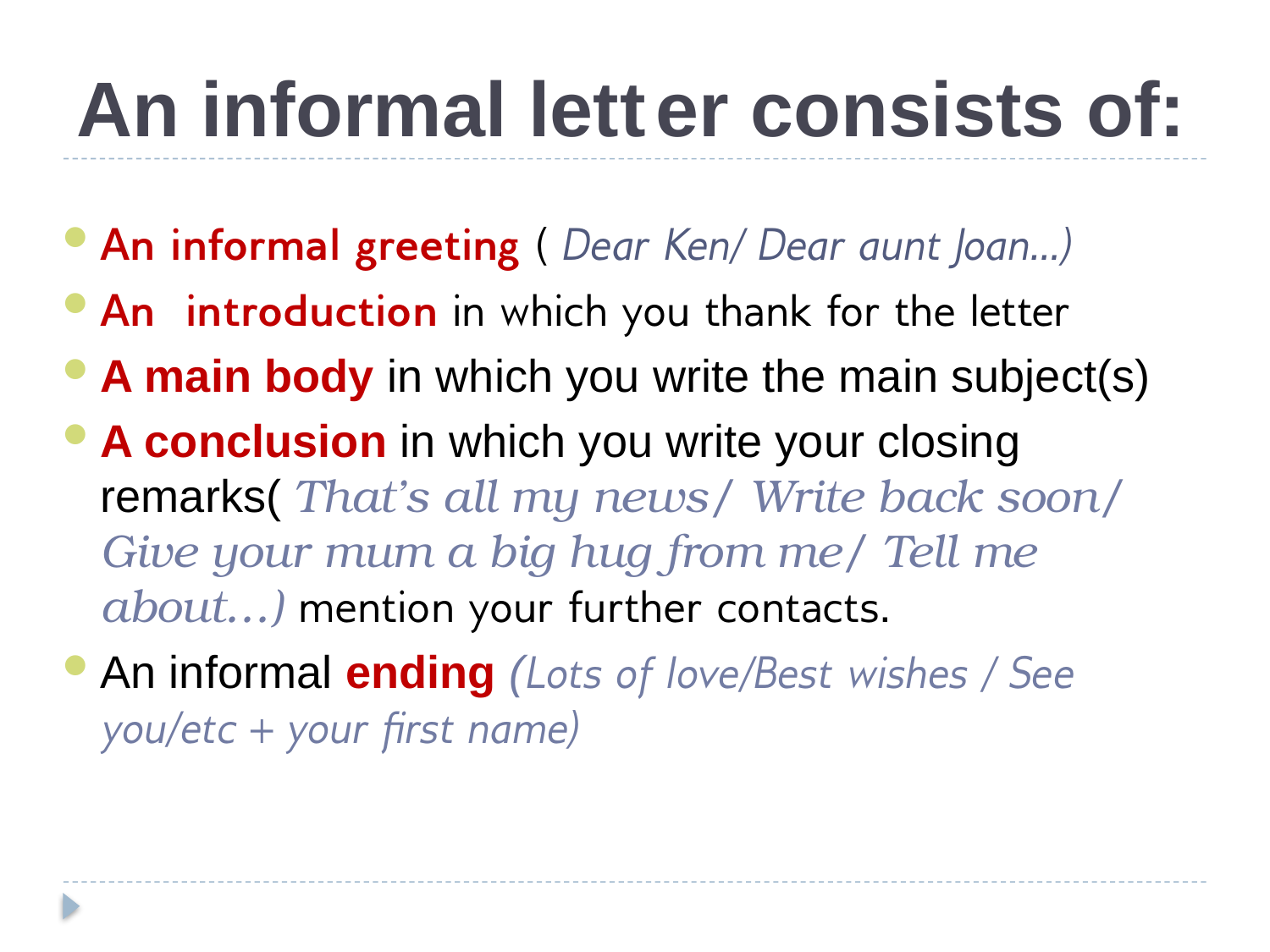

# An informal letter consists of:
An informal greeting ( Dear Ken/ Dear aunt Joan…)
An  introduction in which you thank for the letter
A main body in which you write the main subject(s)
A conclusion in which you write your closing remarks( That’s all my news/ Write back soon/ Give your mum a big hug from me/ Tell me about…) mention your further contacts.
An informal ending (Lots of love/Best wishes / See you/etc + your first name)